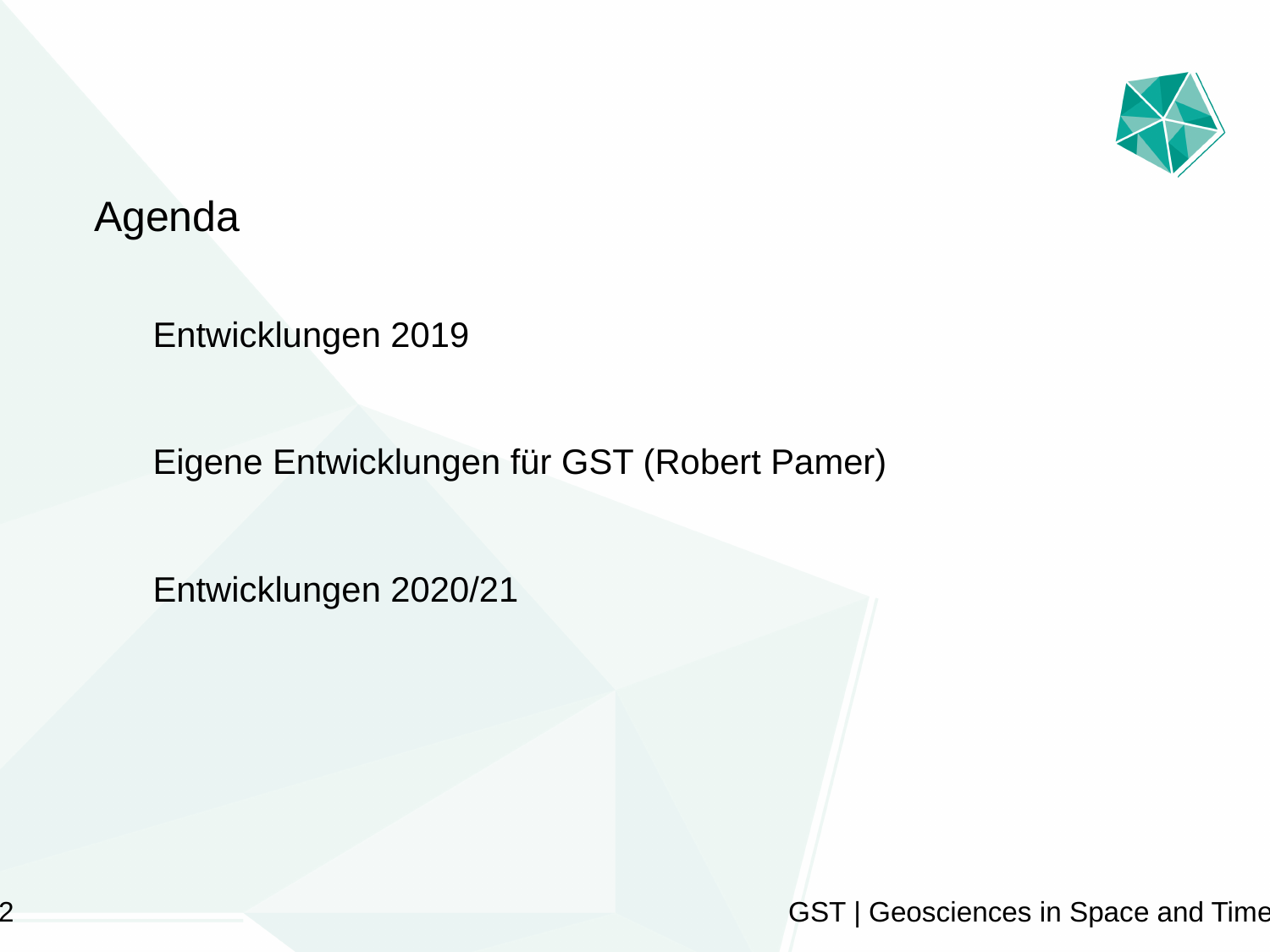

Agenda

Entwicklungen 2019

Eigene Entwicklungen für GST (Robert Pamer)

Entwicklungen 2020/21